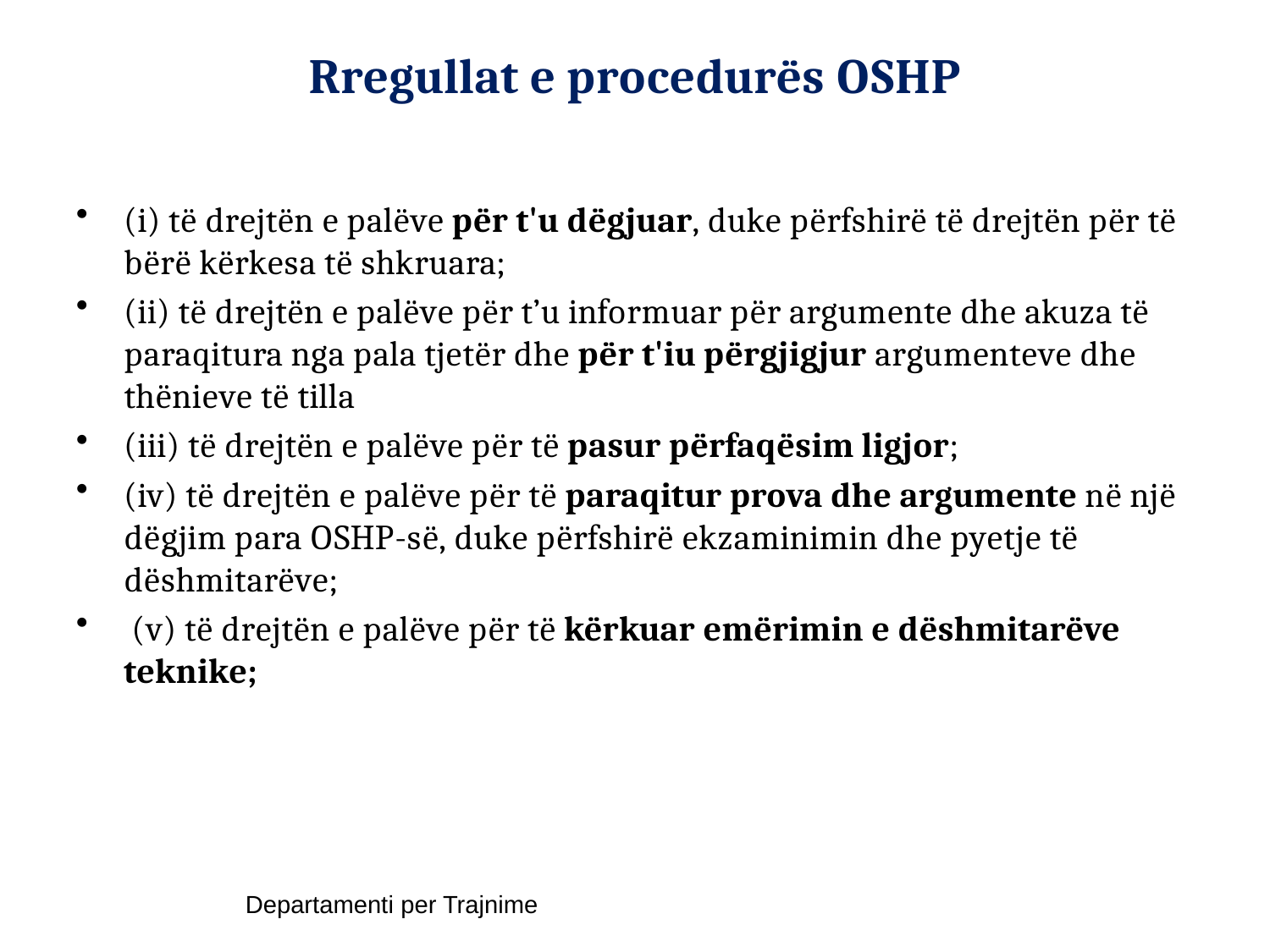

# Rregullat e procedurës OSHP
(i) të drejtën e palëve për t'u dëgjuar, duke përfshirë të drejtën për të bërë kërkesa të shkruara;
(ii) të drejtën e palëve për t’u informuar për argumente dhe akuza të paraqitura nga pala tjetër dhe për t'iu përgjigjur argumenteve dhe thënieve të tilla
(iii) të drejtën e palëve për të pasur përfaqësim ligjor;
(iv) të drejtën e palëve për të paraqitur prova dhe argumente në një dëgjim para OSHP-së, duke përfshirë ekzaminimin dhe pyetje të dëshmitarëve;
 (v) të drejtën e palëve për të kërkuar emërimin e dëshmitarëve teknike;
Departamenti per Trajnime
48